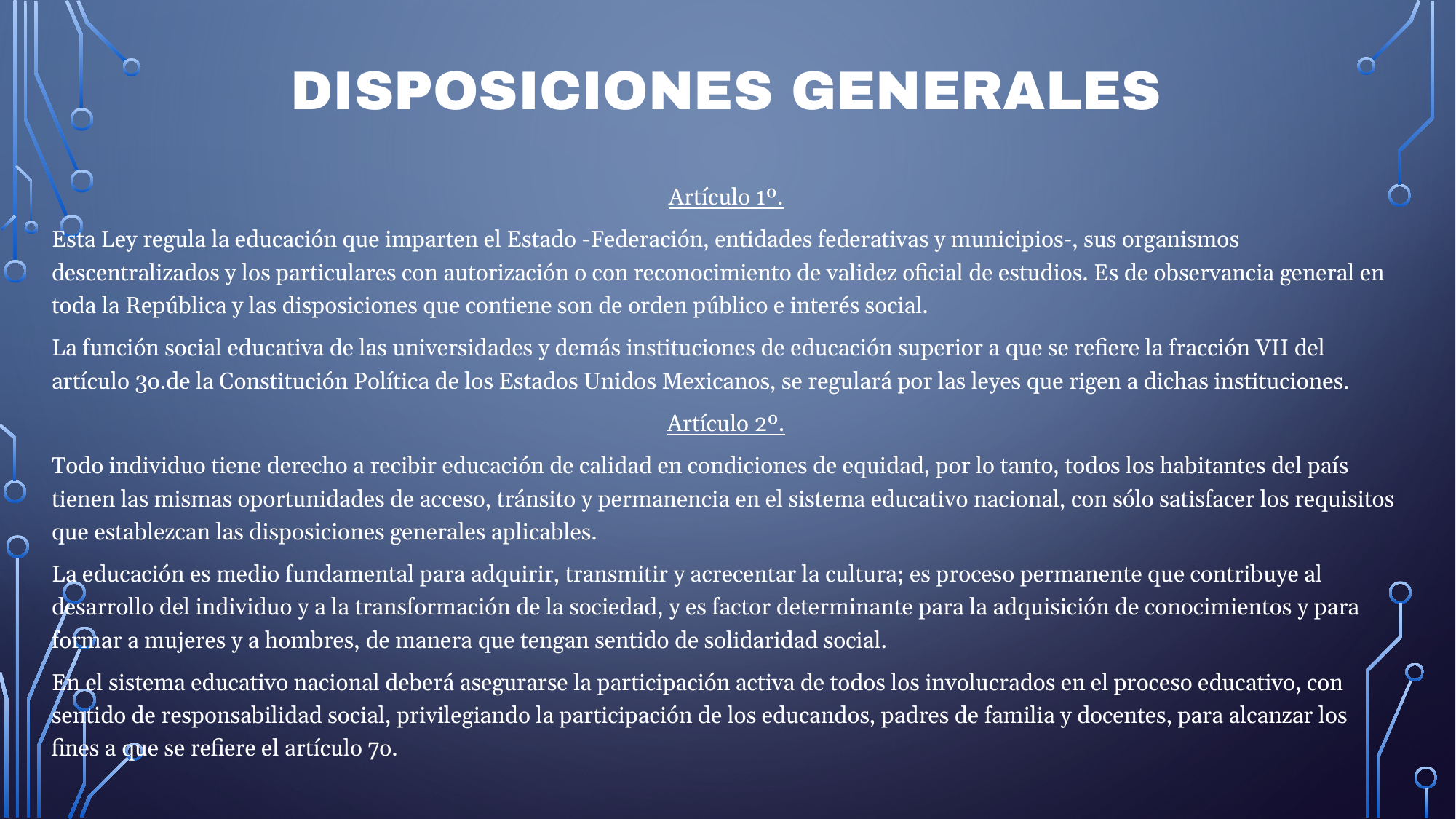

# DISPOSICIONES GENERALES
Artículo 1º.
Esta Ley regula la educación que imparten el Estado -Federación, entidades federativas y municipios-, sus organismos descentralizados y los particulares con autorización o con reconocimiento de validez oficial de estudios. Es de observancia general en toda la República y las disposiciones que contiene son de orden público e interés social.
La función social educativa de las universidades y demás instituciones de educación superior a que se refiere la fracción VII del artículo 3o.de la Constitución Política de los Estados Unidos Mexicanos, se regulará por las leyes que rigen a dichas instituciones.
Artículo 2º.
Todo individuo tiene derecho a recibir educación de calidad en condiciones de equidad, por lo tanto, todos los habitantes del país tienen las mismas oportunidades de acceso, tránsito y permanencia en el sistema educativo nacional, con sólo satisfacer los requisitos que establezcan las disposiciones generales aplicables.
La educación es medio fundamental para adquirir, transmitir y acrecentar la cultura; es proceso permanente que contribuye al desarrollo del individuo y a la transformación de la sociedad, y es factor determinante para la adquisición de conocimientos y para formar a mujeres y a hombres, de manera que tengan sentido de solidaridad social.
En el sistema educativo nacional deberá asegurarse la participación activa de todos los involucrados en el proceso educativo, con sentido de responsabilidad social, privilegiando la participación de los educandos, padres de familia y docentes, para alcanzar los fines a que se refiere el artículo 7o.